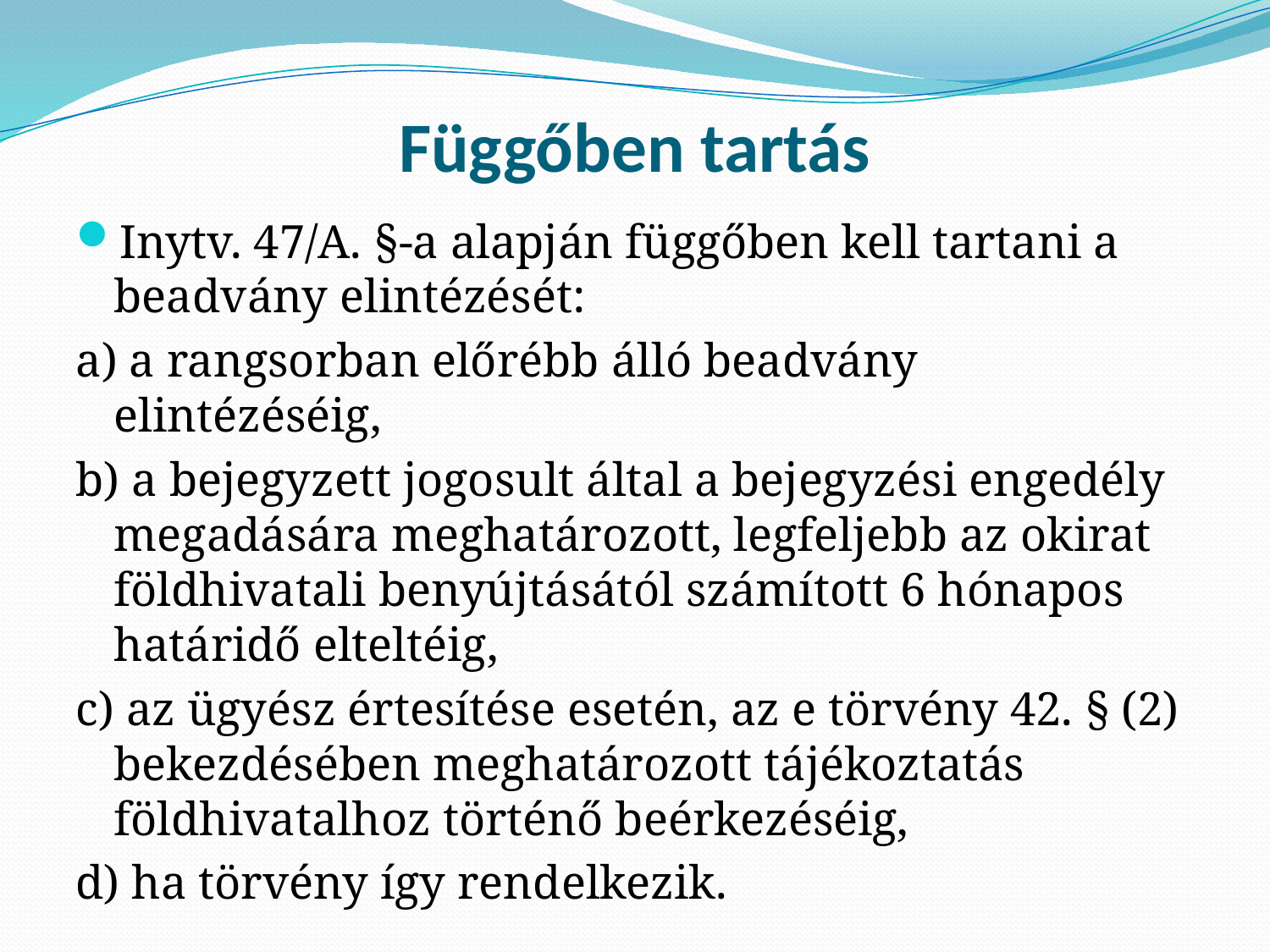

# Függőben tartás
Inytv. 47/A. §-a alapján függőben kell tartani a beadvány elintézését:
a) a rangsorban előrébb álló beadvány elintézéséig,
b) a bejegyzett jogosult által a bejegyzési engedély megadására meghatározott, legfeljebb az okirat földhivatali benyújtásától számított 6 hónapos határidő elteltéig,
c) az ügyész értesítése esetén, az e törvény 42. § (2) bekezdésében meghatározott tájékoztatás földhivatalhoz történő beérkezéséig,
d) ha törvény így rendelkezik.